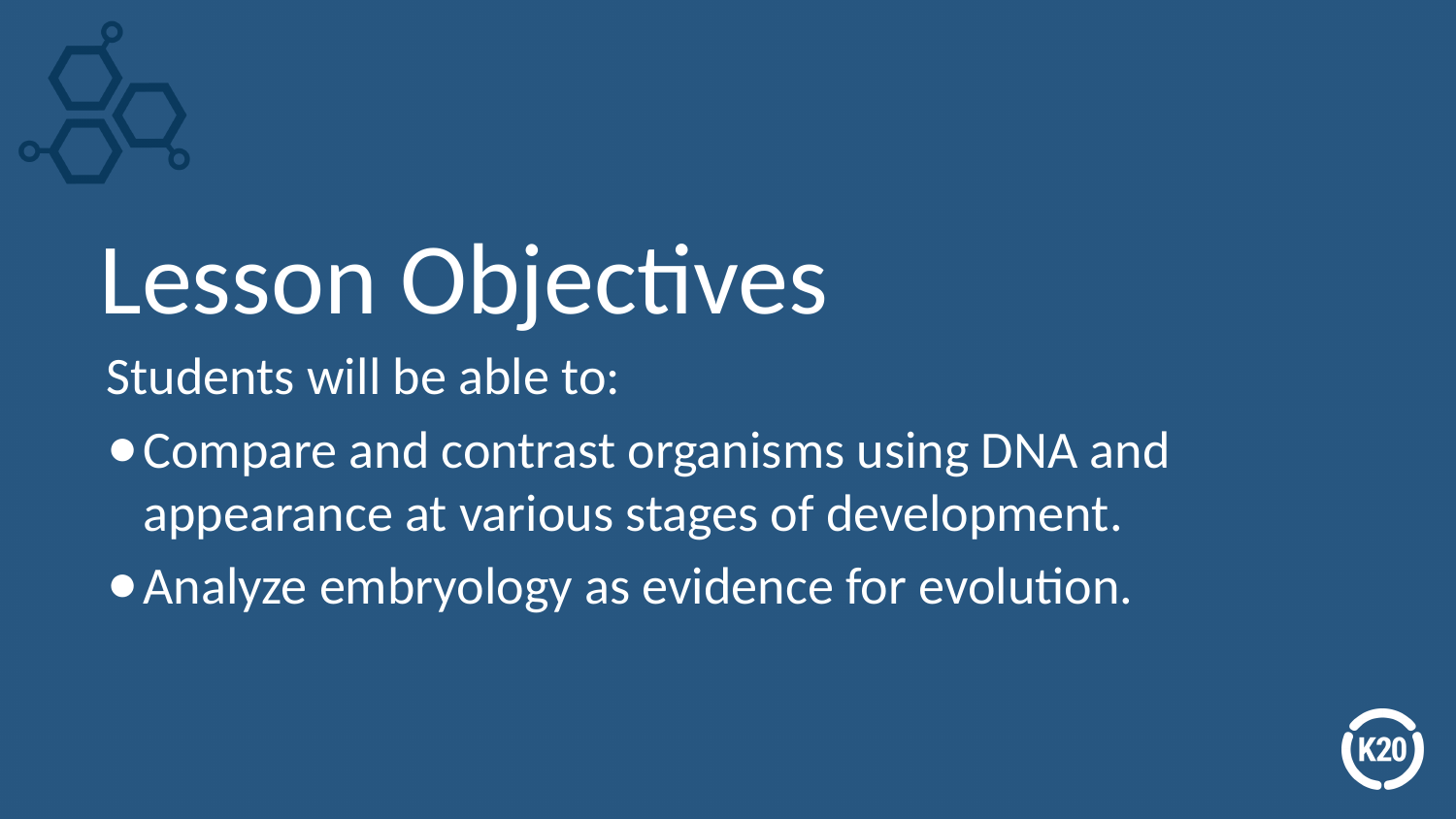

# Lesson Objectives
Students will be able to:
Compare and contrast organisms using DNA and appearance at various stages of development.
Analyze embryology as evidence for evolution.